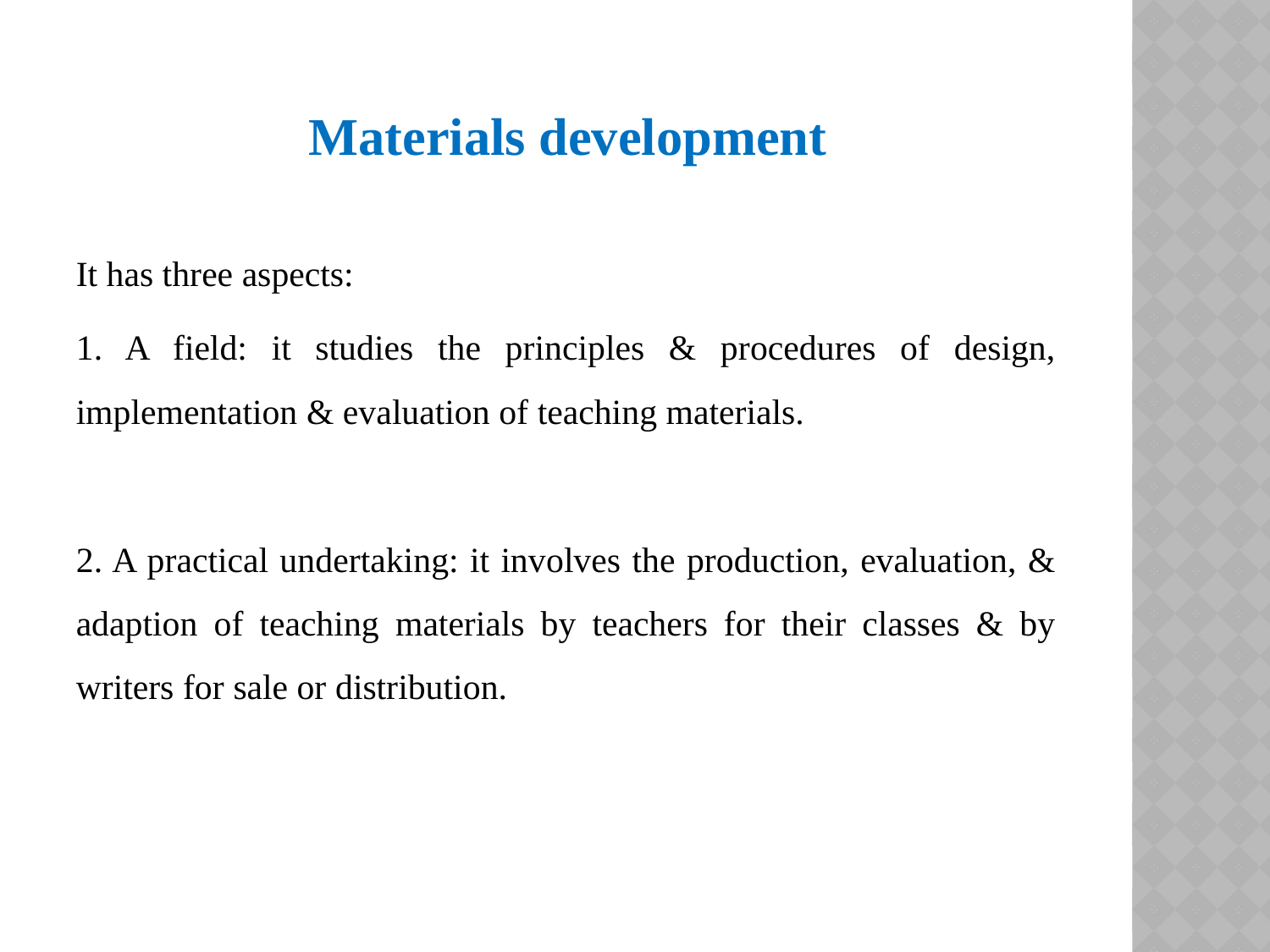

Materials development
It has three aspects:
1. A field: it studies the principles & procedures of design, implementation & evaluation of teaching materials.

2. A practical undertaking: it involves the production, evaluation, & adaption of teaching materials by teachers for their classes & by writers for sale or distribution.